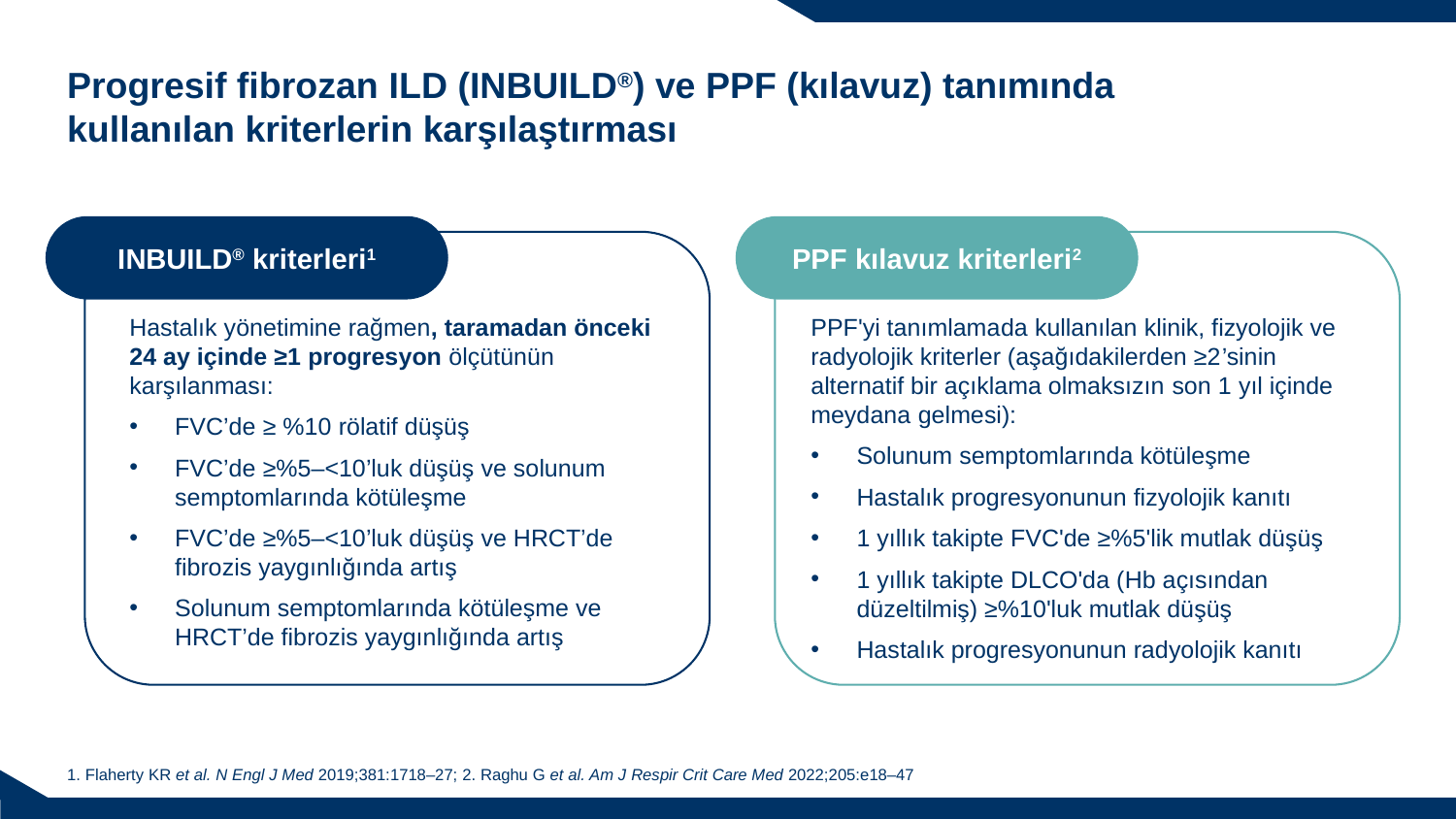

# Progresif fibrozan ILD (INBUILD®) ve PPF (kılavuz) tanımında kullanılan kriterlerin karşılaştırması
INBUILD® kriterleri1

Hastalık yönetimine rağmen, taramadan önceki 24 ay içinde ≥1 progresyon ölçütünün karşılanması:
FVC’de ≥ %10 rölatif düşüş
FVC’de ≥%5–<10’luk düşüş ve solunum semptomlarında kötüleşme
FVC’de ≥%5–<10’luk düşüş ve HRCT’de fibrozis yaygınlığında artış
Solunum semptomlarında kötüleşme ve HRCT’de fibrozis yaygınlığında artış
PPF kılavuz kriterleri2

PPF'yi tanımlamada kullanılan klinik, fizyolojik ve radyolojik kriterler (aşağıdakilerden ≥2’sinin alternatif bir açıklama olmaksızın son 1 yıl içinde meydana gelmesi):
Solunum semptomlarında kötüleşme
Hastalık progresyonunun fizyolojik kanıtı
1 yıllık takipte FVC'de ≥%5'lik mutlak düşüş
1 yıllık takipte DLCO'da (Hb açısından düzeltilmiş) ≥%10'luk mutlak düşüş
Hastalık progresyonunun radyolojik kanıtı
1. Flaherty KR et al. N Engl J Med 2019;381:1718–27; 2. Raghu G et al. Am J Respir Crit Care Med 2022;205:e18–47